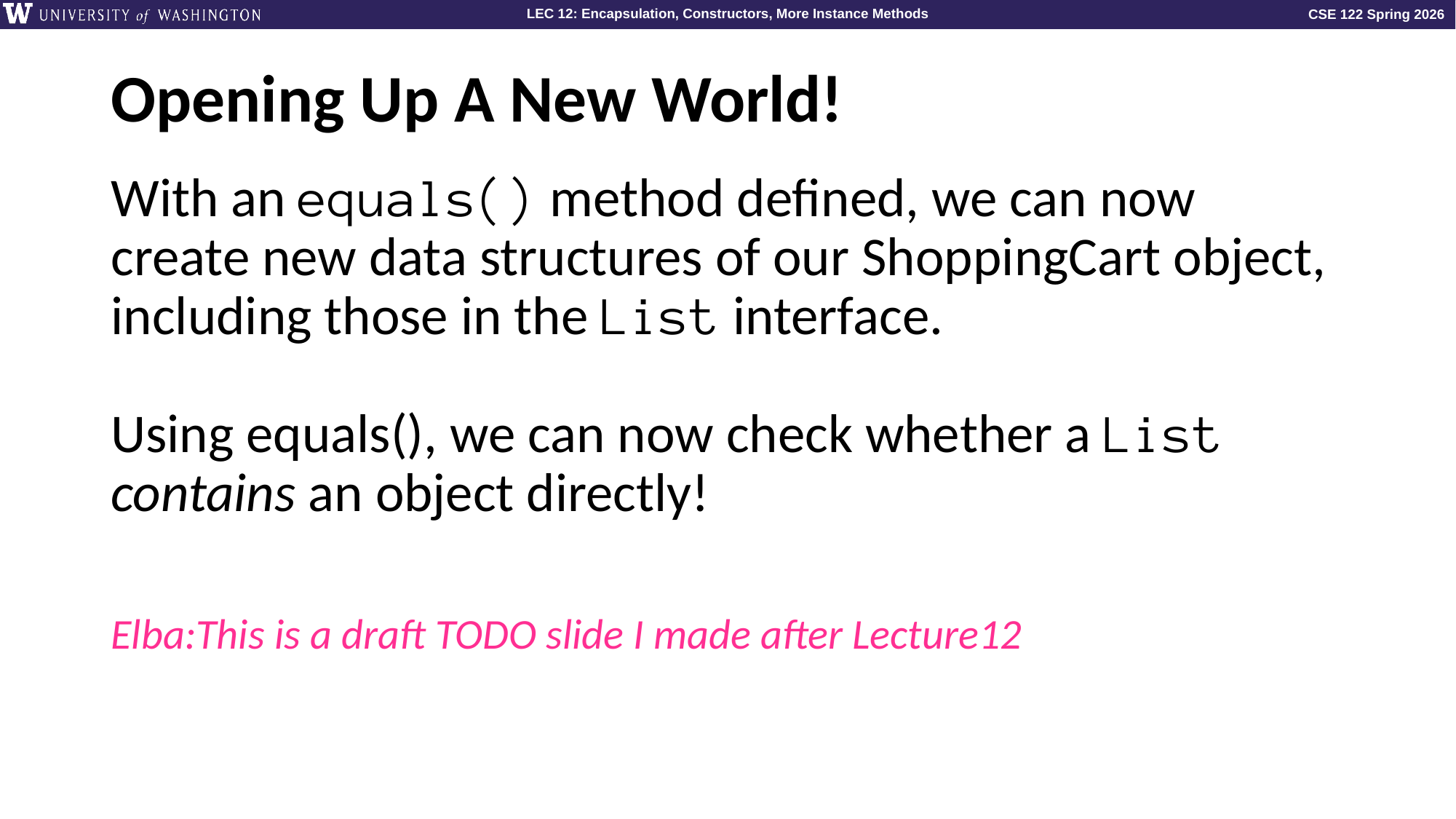

# Opening Up A New World!
With an equals() method defined, we can now create new data structures of our ShoppingCart object, including those in the List interface.
Using equals(), we can now check whether a List contains an object directly!

Elba:This is a draft TODO slide I made after Lecture12